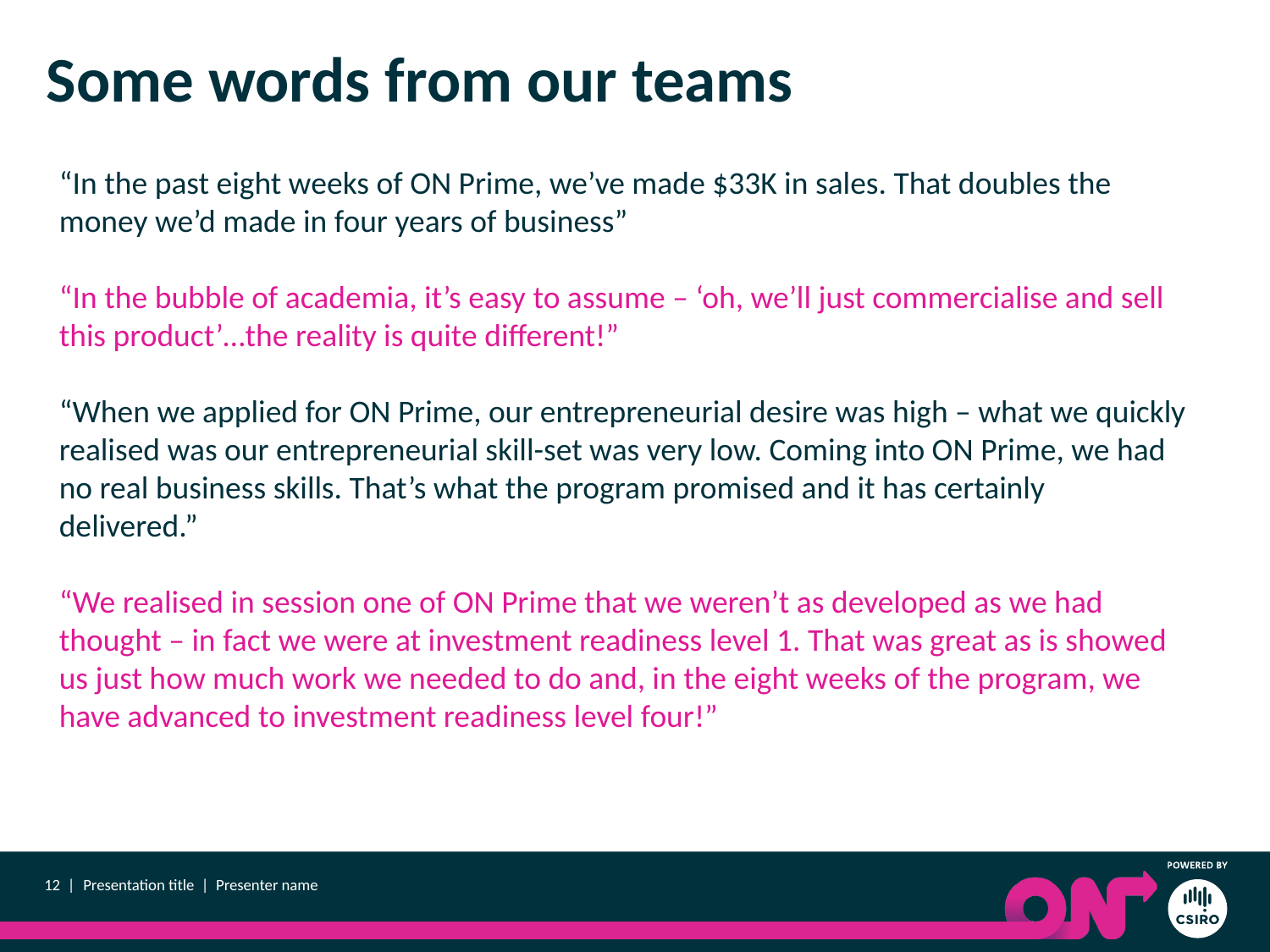

# Some words from our teams
“In the past eight weeks of ON Prime, we’ve made $33K in sales. That doubles the money we’d made in four years of business”

“In the bubble of academia, it’s easy to assume – ‘oh, we’ll just commercialise and sell this product’…the reality is quite different!”

“When we applied for ON Prime, our entrepreneurial desire was high – what we quickly realised was our entrepreneurial skill-set was very low. Coming into ON Prime, we had no real business skills. That’s what the program promised and it has certainly delivered.”

“We realised in session one of ON Prime that we weren’t as developed as we had thought – in fact we were at investment readiness level 1. That was great as is showed us just how much work we needed to do and, in the eight weeks of the program, we have advanced to investment readiness level four!”

12  |
Presentation title  |  Presenter name